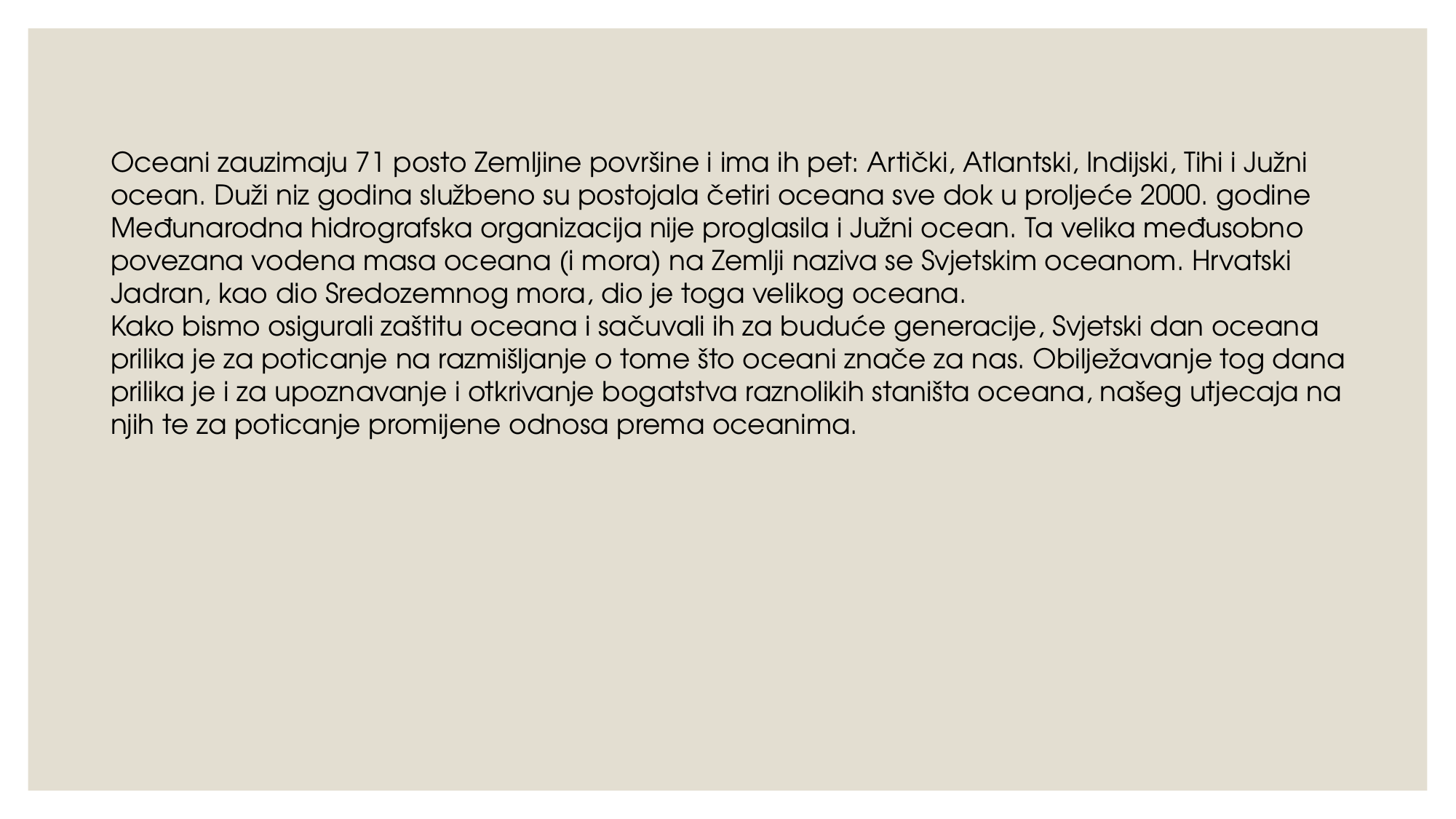

Oceani zauzimaju 71 posto Zemljine površine i ima ih pet: Artički, Atlantski, Indijski, Tihi i Južni ocean. Duži niz godina službeno su postojala četiri oceana sve dok u proljeće 2000. godine Međunarodna hidrografska organizacija nije proglasila i Južni ocean. Ta velika međusobno povezana vodena masa oceana (i mora) na Zemlji naziva se Svjetskim oceanom. Hrvatski Jadran, kao dio Sredozemnog mora, dio je toga velikog oceana.
Kako bismo osigurali zaštitu oceana i sačuvali ih za buduće generacije, Svjetski dan oceana prilika je za poticanje na razmišljanje o tome što oceani znače za nas. Obilježavanje tog dana prilika je i za upoznavanje i otkrivanje bogatstva raznolikih staništa oceana, našeg utjecaja na njih te za poticanje promijene odnosa prema oceanima.